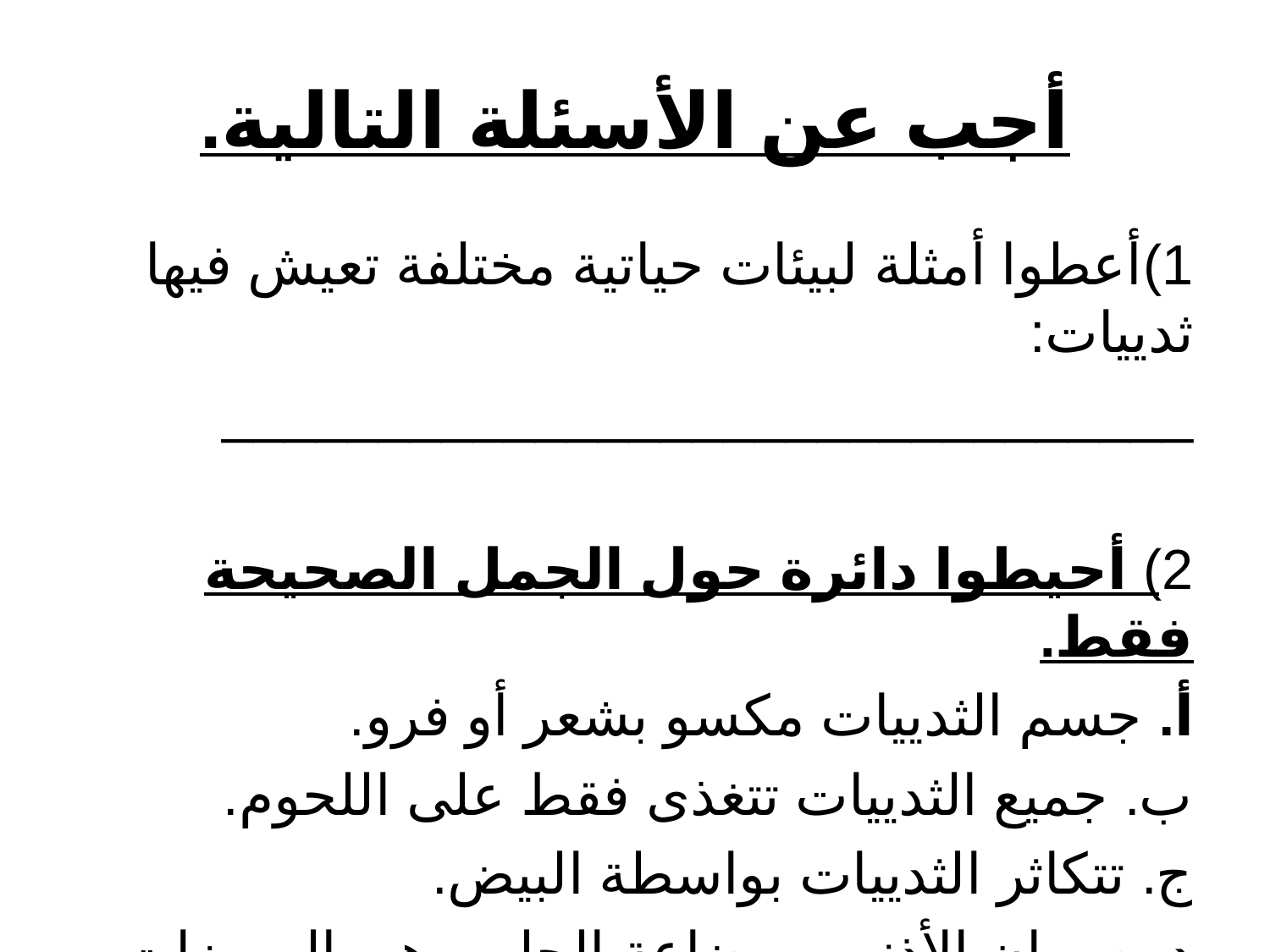

# أجب عن الأسئلة التالية.
1)أعطوا أمثلة لبيئات حياتية مختلفة تعيش فيها ثدييات:
_______________________________

2) أحيطوا دائرة حول الجمل الصحيحة فقط.
أ. جسم الثدييات مكسو بشعر أو فرو.
ب. جميع الثدييات تتغذى فقط على اللحوم.
ج. تتكاثر الثدييات بواسطة البيض.
د. صيوان الأذنين ورضاعة الحليب هي المميزات الخاصة  للثدييات